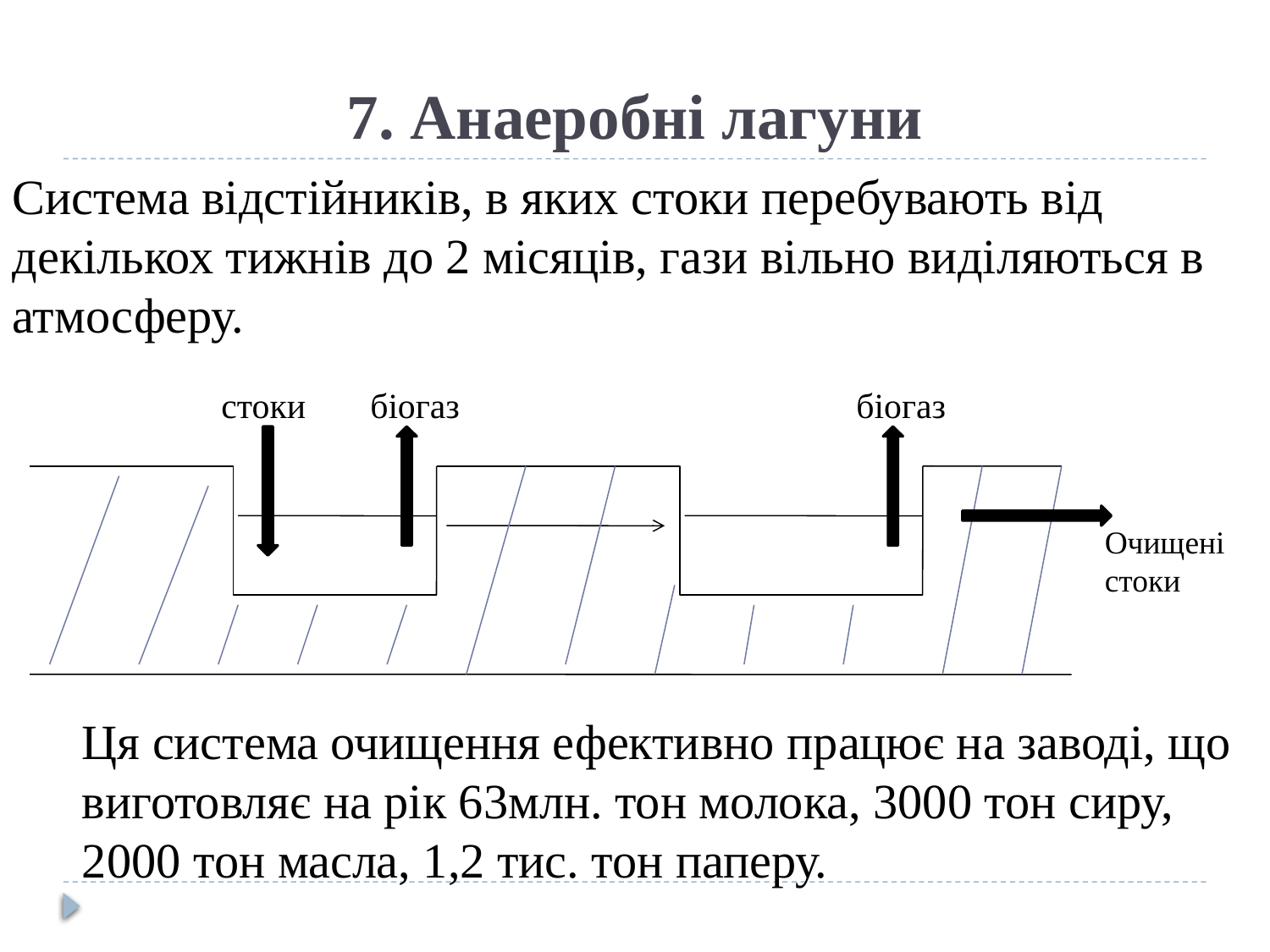

# 7. Анаеробні лагуни
Система відстійників, в яких стоки перебувають від декількох тижнів до 2 місяців, гази вільно виділяються в атмосферу.
стоки
біогаз
біогаз

Очищені
стоки
Ця система очищення ефективно працює на заводі, що виготовляє на рік 63млн. тон молока, 3000 тон сиру,
2000 тон масла, 1,2 тис. тон паперу.